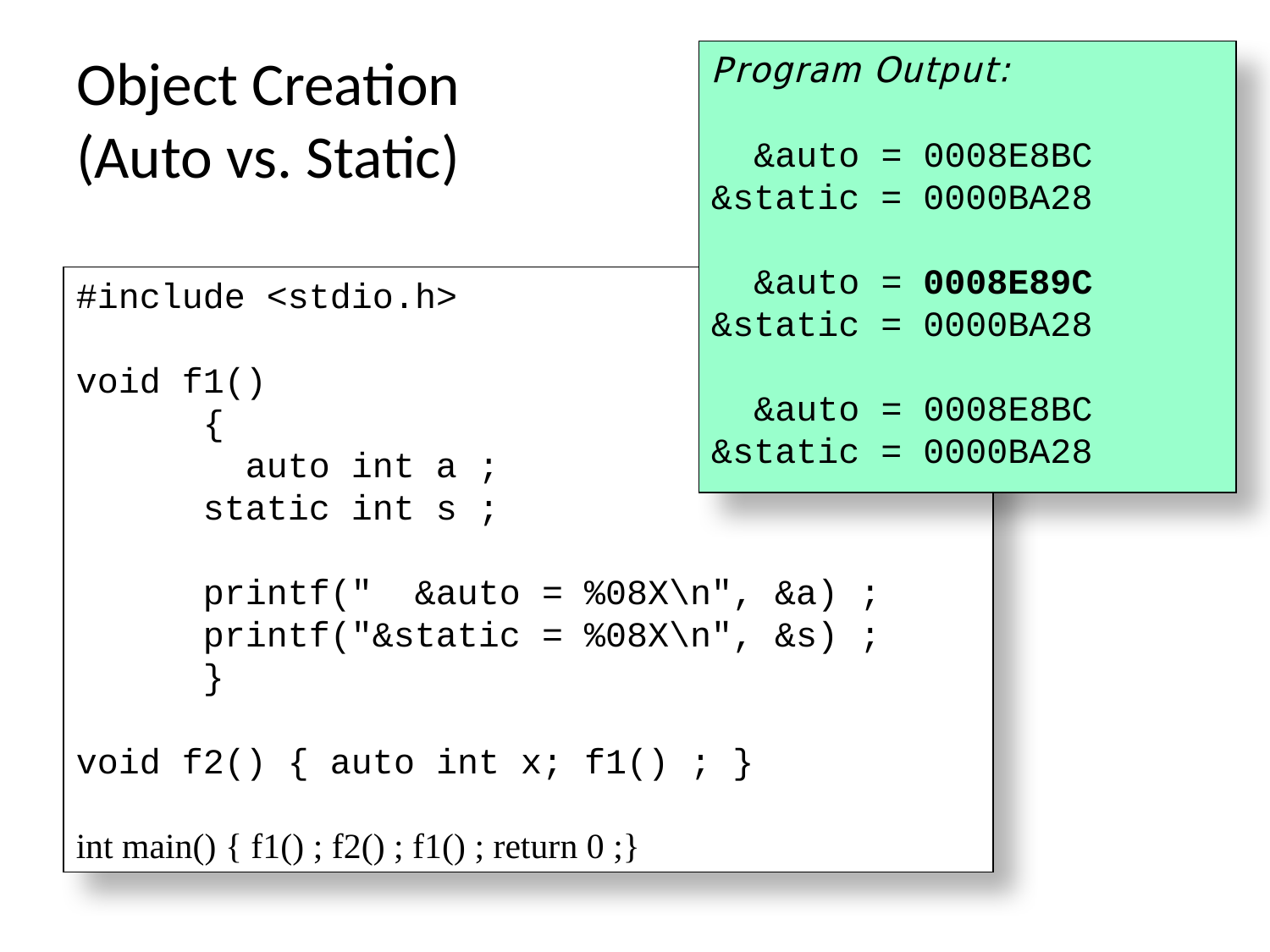

# Object Creation (Auto vs. Static)
Program Output:

  &auto = 0008E8BC
&static = 0000BA28

  &auto = 0008E89C
&static = 0000BA28

  &auto = 0008E8BC
&static = 0000BA28
#include <stdio.h>

void f1()
	{
	  auto int a ;
	static int s ;

	printf("  &auto = %08X\n", &a) ;
	printf("&static = %08X\n", &s) ;
	}

void f2() { auto int x; f1() ; }

int main() { f1() ; f2() ; f1() ; return 0 ;}